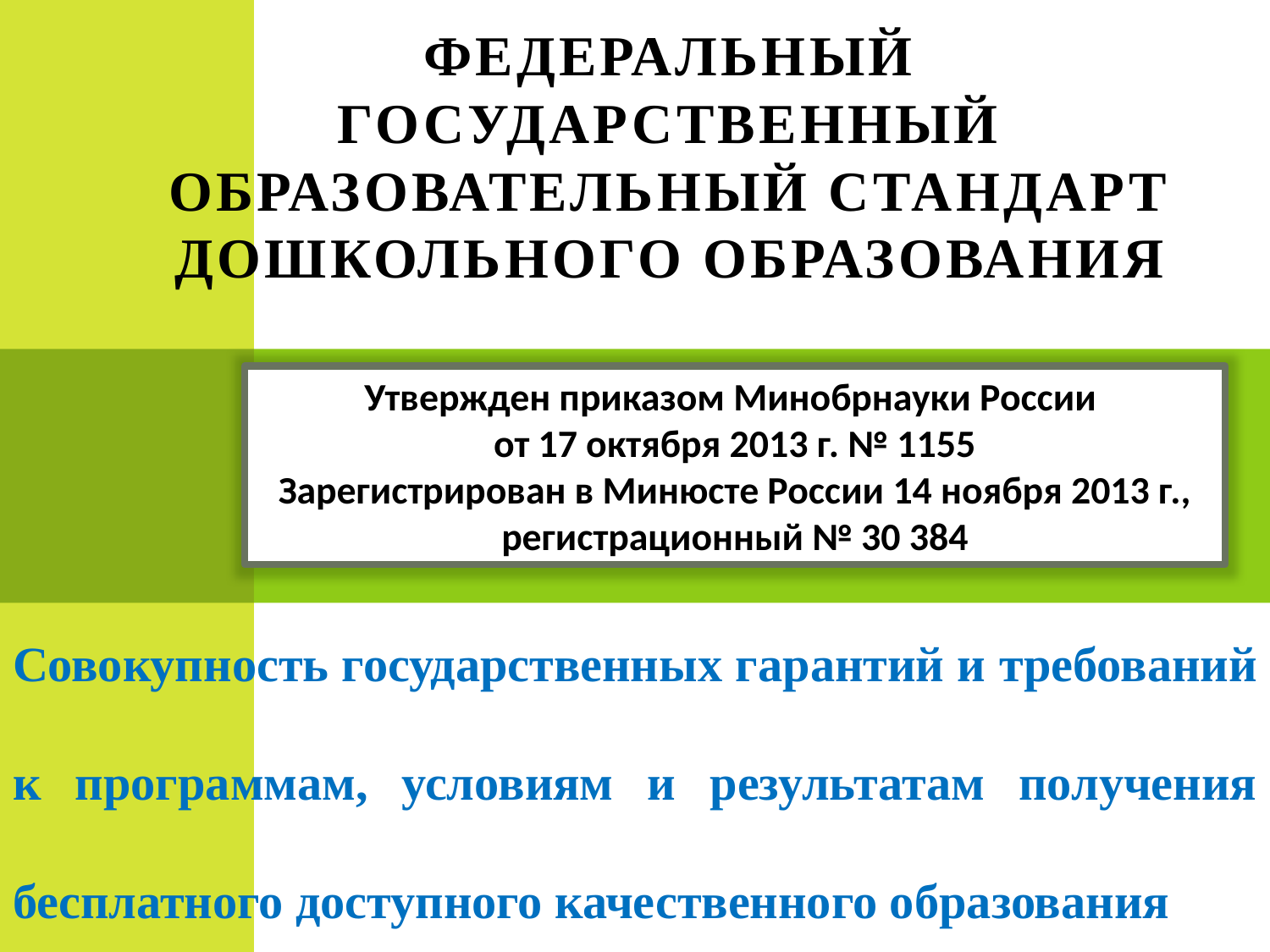

# ФЕДЕРАЛЬНЫЙ ГОСУДАРСТВЕННЫЙ ОБРАЗОВАТЕЛЬНЫЙ СТАНДАРТ ДОШКОЛЬНОГО ОБРАЗОВАНИЯ

Совокупность государственных гарантий и требований к программам, условиям и результатам получения бесплатного доступного качественного образования
Утвержден приказом Минобрнауки России
от 17 октября 2013 г. № 1155
Зарегистрирован в Минюсте России 14 ноября 2013 г., регистрационный № 30 384